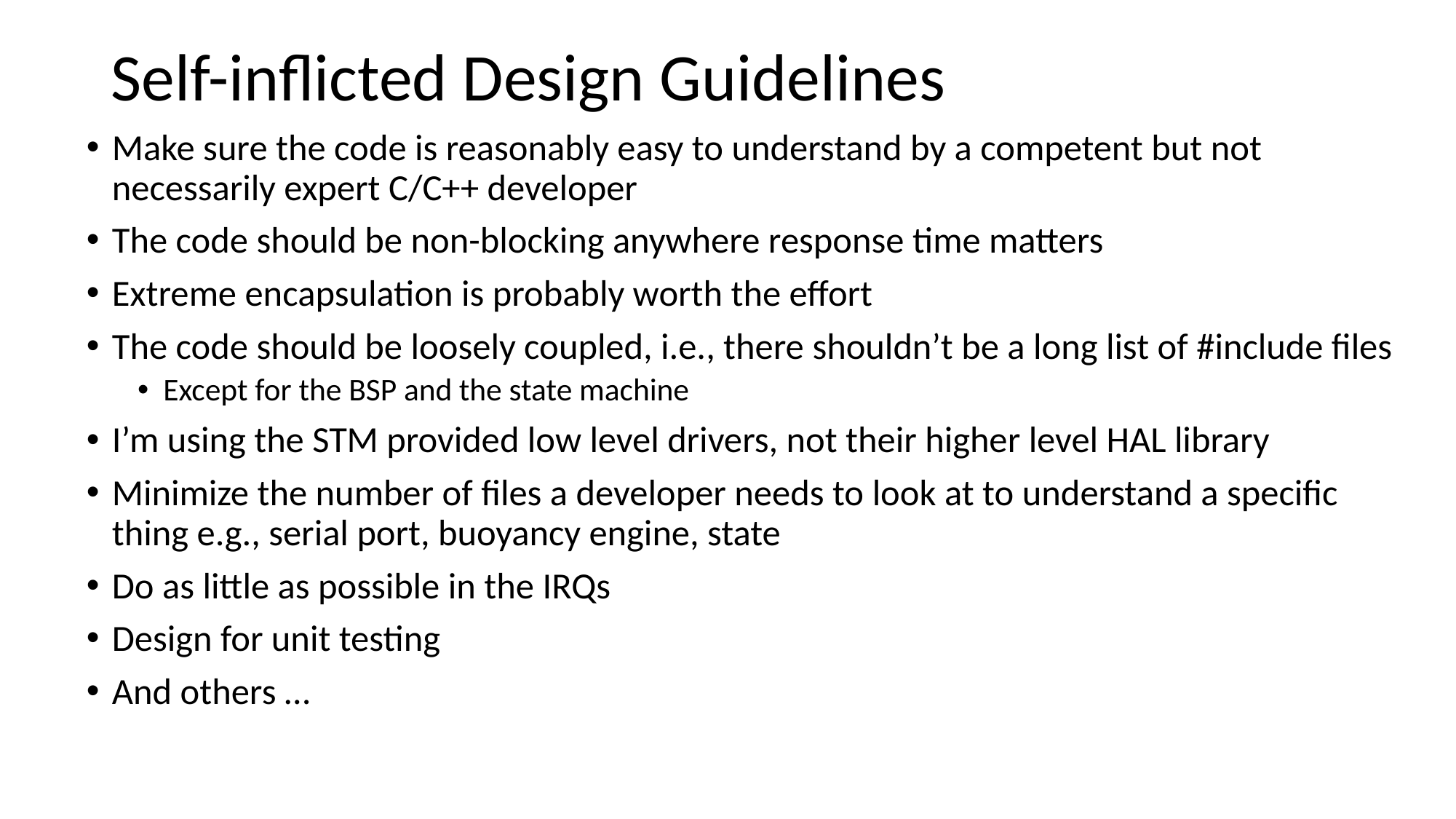

# Self-inflicted Design Guidelines
Make sure the code is reasonably easy to understand by a competent but not necessarily expert C/C++ developer
The code should be non-blocking anywhere response time matters
Extreme encapsulation is probably worth the effort
The code should be loosely coupled, i.e., there shouldn’t be a long list of #include files
Except for the BSP and the state machine
I’m using the STM provided low level drivers, not their higher level HAL library
Minimize the number of files a developer needs to look at to understand a specific thing e.g., serial port, buoyancy engine, state
Do as little as possible in the IRQs
Design for unit testing
And others …